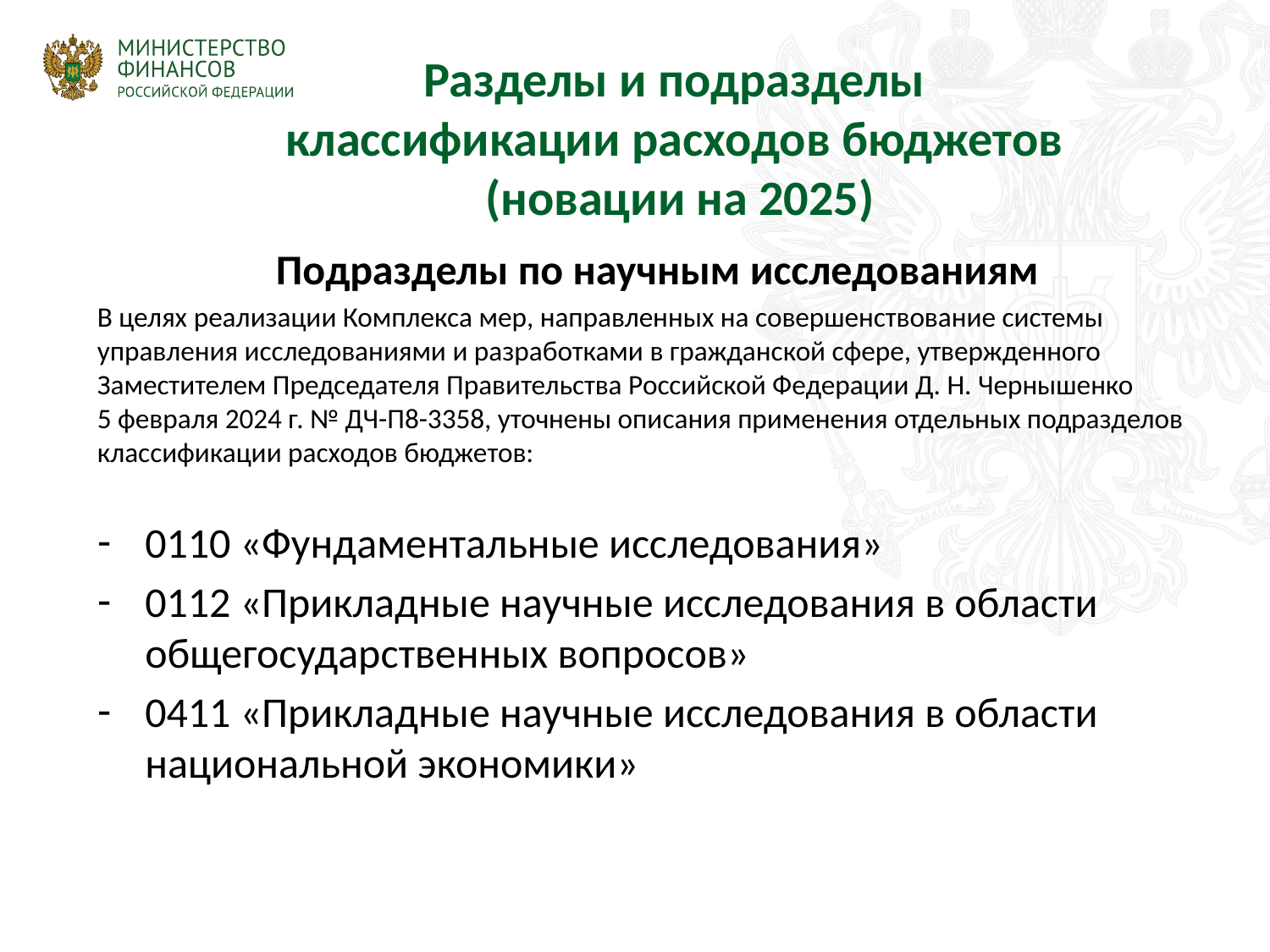

# Разделы и подразделы классификации расходов бюджетов (новации на 2025)
Подразделы по научным исследованиям
В целях реализации Комплекса мер, направленных на совершенствование системы управления исследованиями и разработками в гражданской сфере, утвержденного Заместителем Председателя Правительства Российской Федерации Д. Н. Чернышенко
5 февраля 2024 г. № ДЧ-П8-3358, уточнены описания применения отдельных подразделов классификации расходов бюджетов:

0110 «Фундаментальные исследования»
0112 «Прикладные научные исследования в области общегосударственных вопросов»
0411 «Прикладные научные исследования в области национальной экономики»